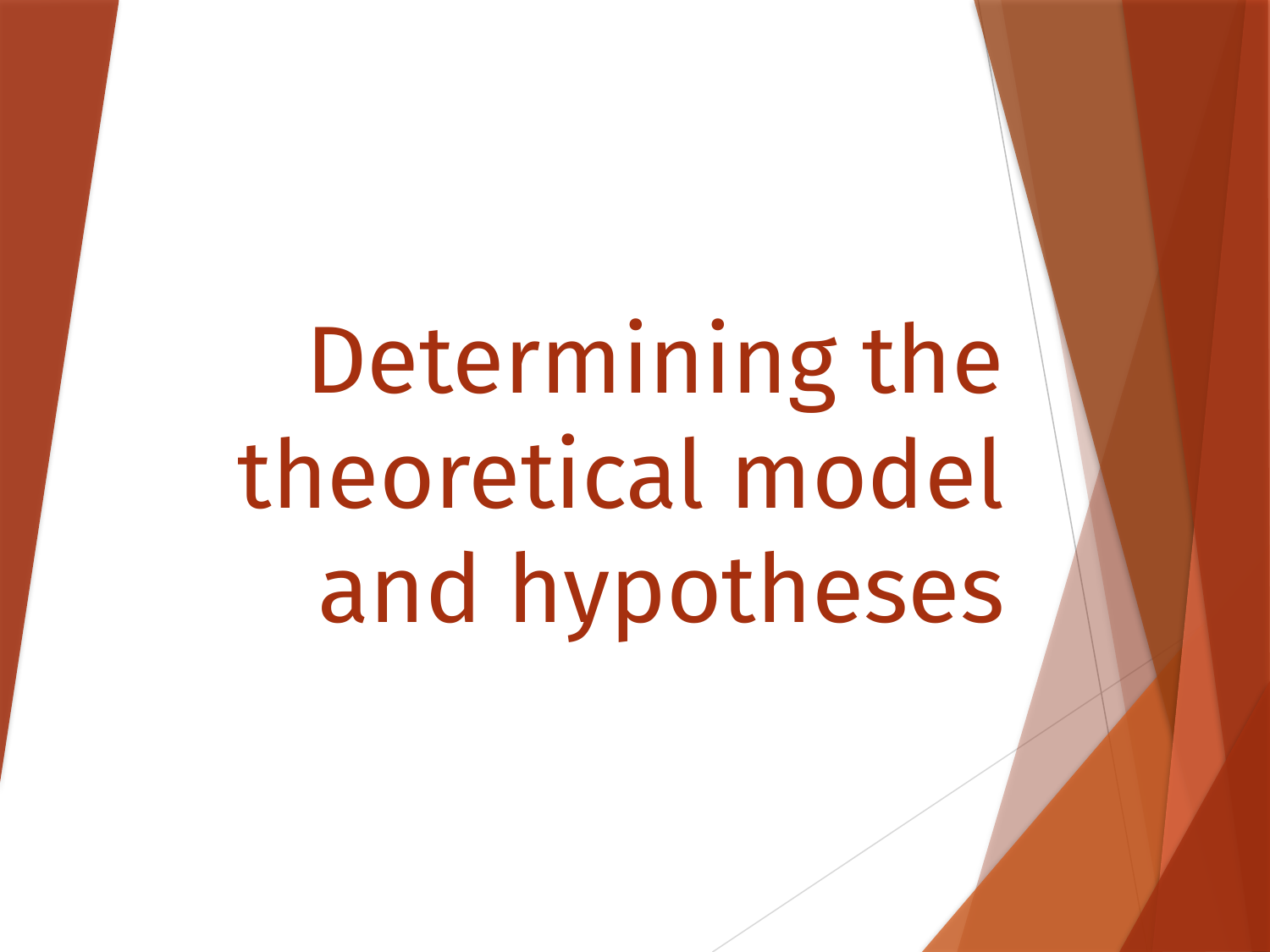

# Determining the theoretical model and hypotheses